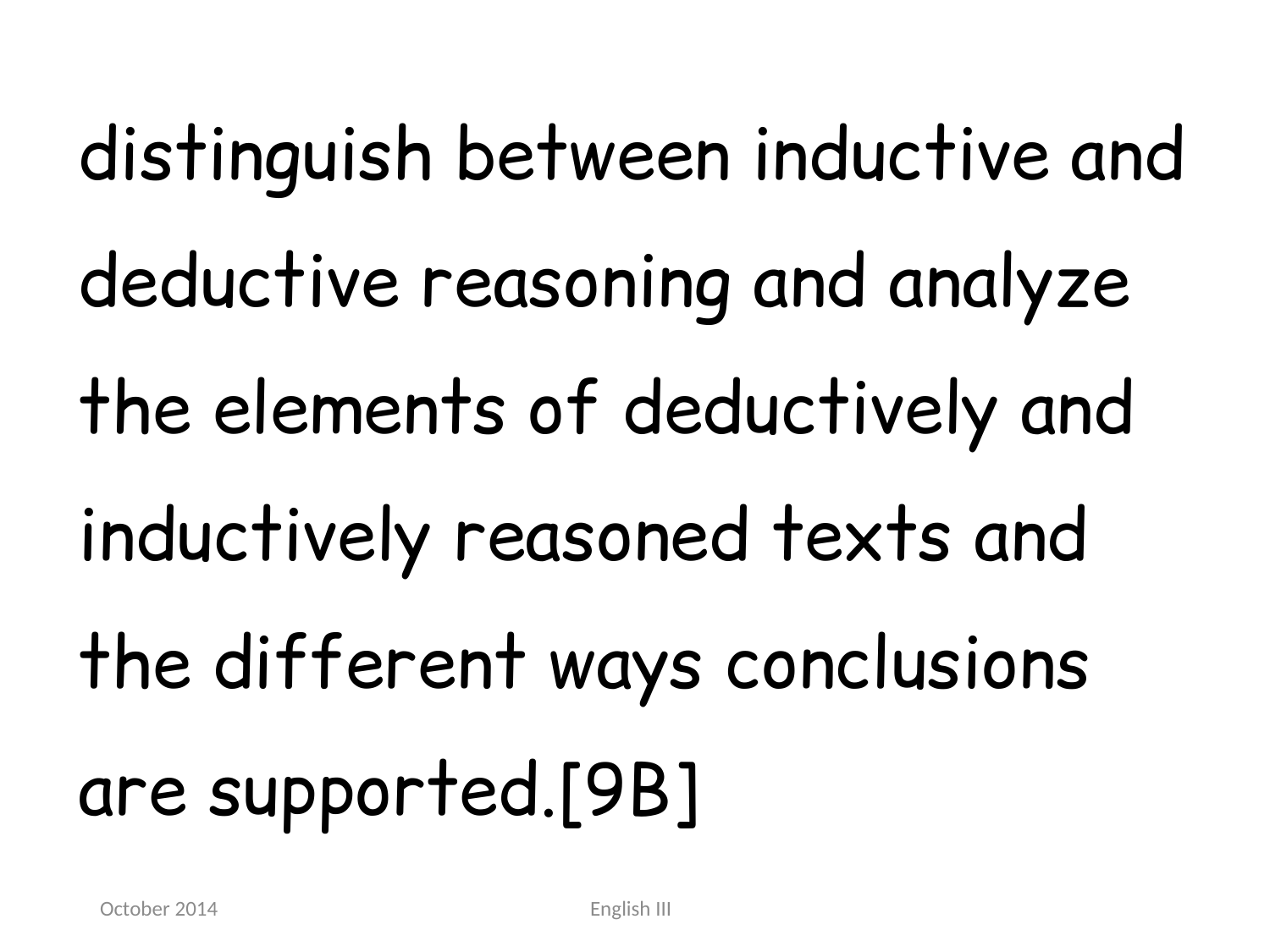

distinguish between inductive and deductive reasoning and analyze the elements of deductively and inductively reasoned texts and the different ways conclusions are supported.[9B]
October 2014
English III